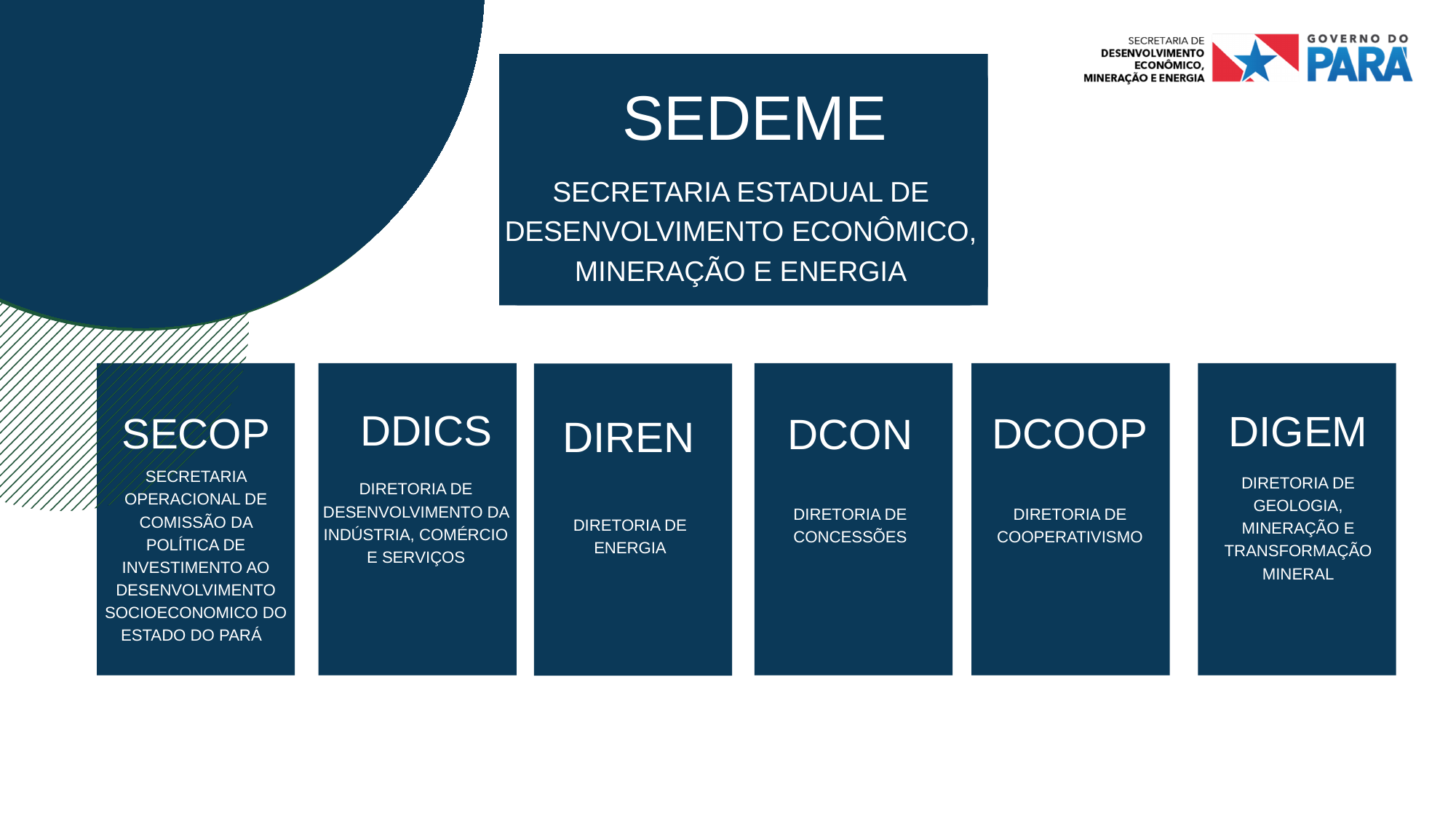

SEDEME

SECRETARIA ESTADUAL DE DESENVOLVIMENTO ECONÔMICO, MINERAÇÃO E ENERGIA
DDICS
DIGEM
SECOP
DCOOP
DCON
DIREN

SECRETARIA OPERACIONAL DE COMISSÃO DA POLÍTICA DE INVESTIMENTO AO DESENVOLVIMENTO SOCIOECONOMICO DO ESTADO DO PARÁ
DIRETORIA DE GEOLOGIA, MINERAÇÃO E TRANSFORMAÇÃO MINERAL
DIRETORIA DE DESENVOLVIMENTO DA INDÚSTRIA, COMÉRCIO E SERVIÇOS
DIRETORIA DE CONCESSÕES
DIRETORIA DE COOPERATIVISMO
DIRETORIA DE ENERGIA